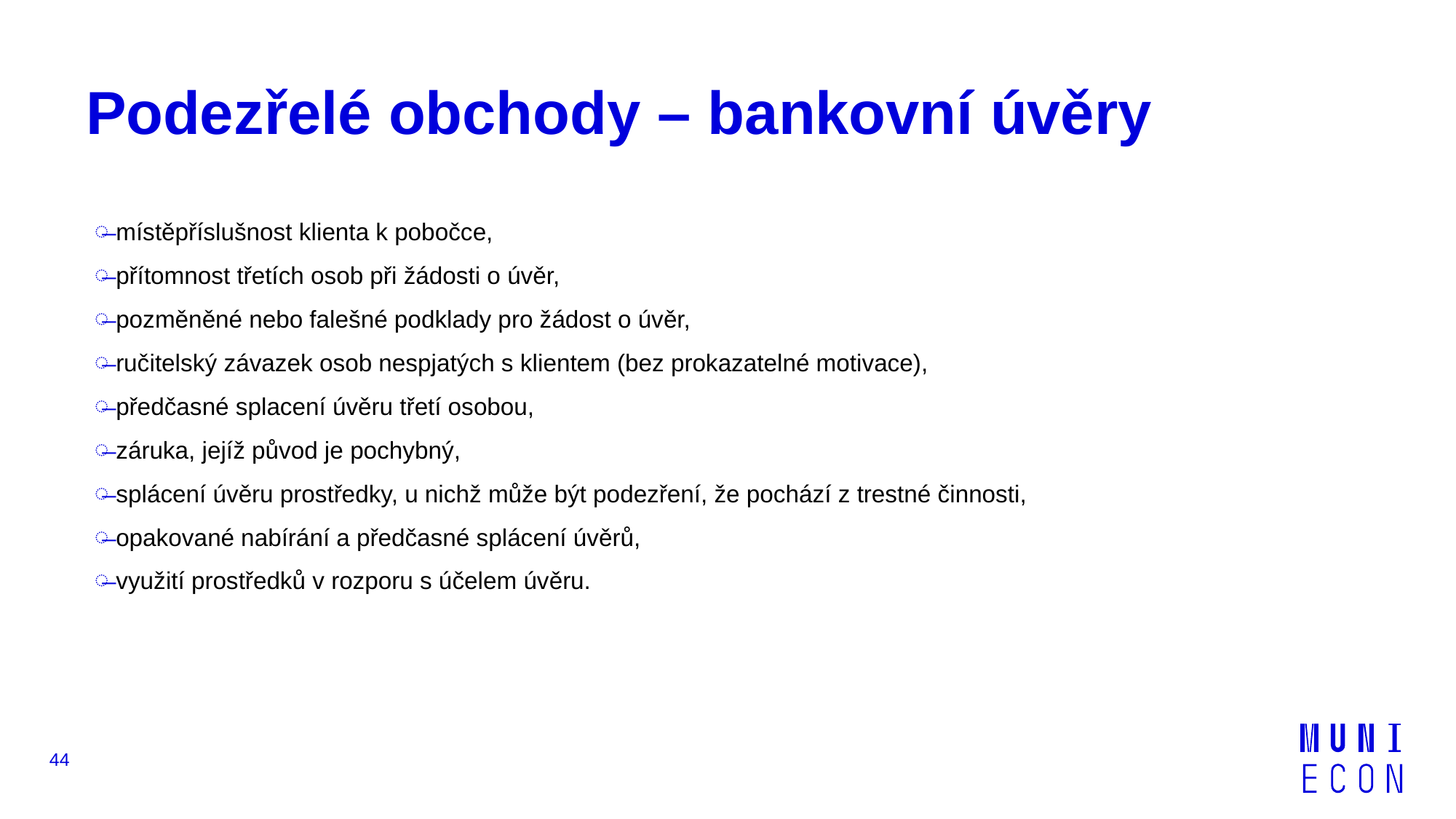

# Podezřelé obchody – bankovní úvěry
místěpříslušnost klienta k pobočce,
přítomnost třetích osob při žádosti o úvěr,
pozměněné nebo falešné podklady pro žádost o úvěr,
ručitelský závazek osob nespjatých s klientem (bez prokazatelné motivace),
předčasné splacení úvěru třetí osobou,
záruka, jejíž původ je pochybný,
splácení úvěru prostředky, u nichž může být podezření, že pochází z trestné činnosti,
opakované nabírání a předčasné splácení úvěrů,
využití prostředků v rozporu s účelem úvěru.
44